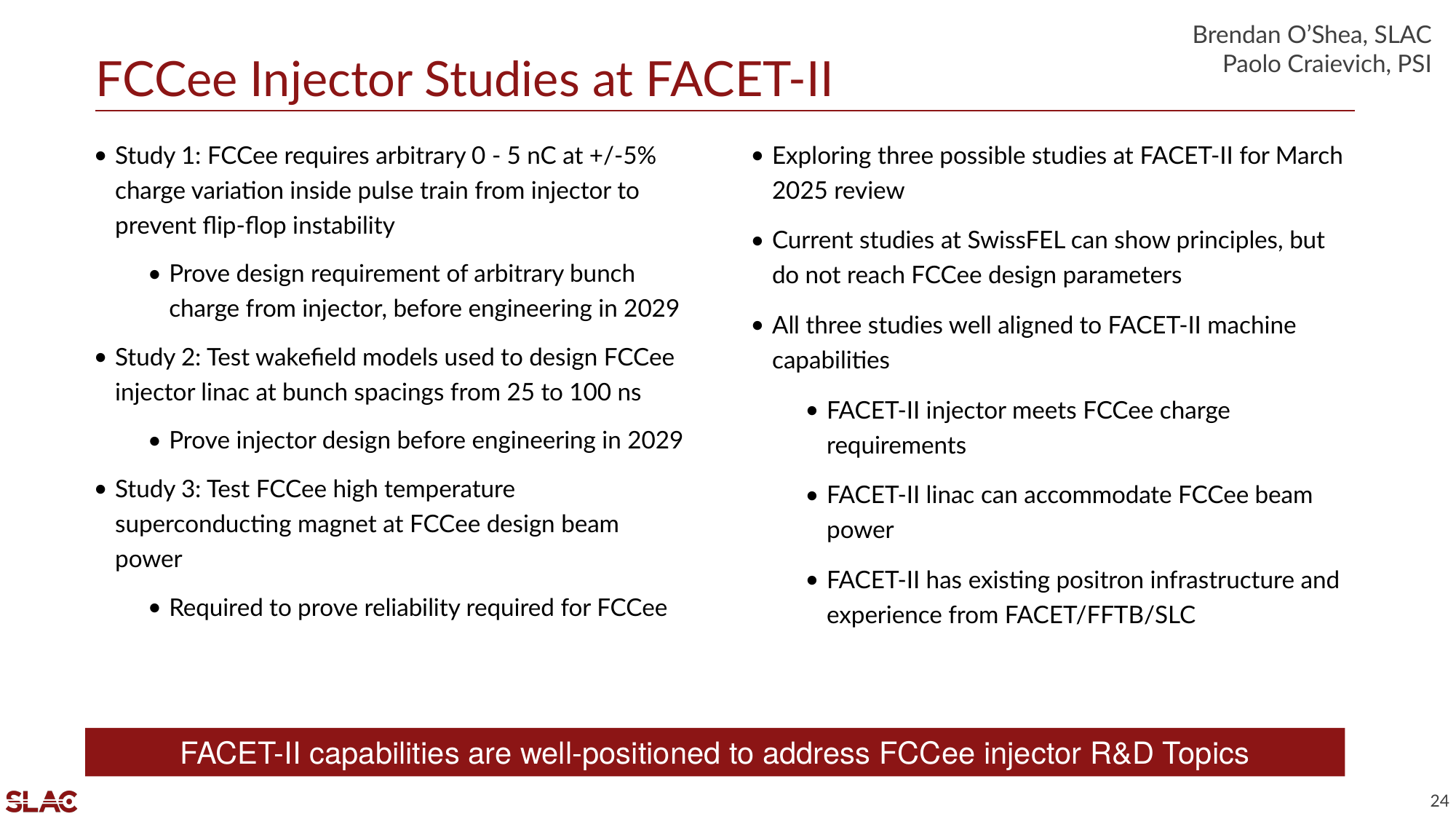

Brendan O’Shea, SLAC
Paolo Craievich, PSI
# FCCee Injector Studies at FACET-II
Study 1: FCCee requires arbitrary 0 - 5 nC at +/-5% charge variation inside pulse train from injector to prevent flip-flop instability
Prove design requirement of arbitrary bunch charge from injector, before engineering in 2029
Study 2: Test wakefield models used to design FCCee injector linac at bunch spacings from 25 to 100 ns
Prove injector design before engineering in 2029
Study 3: Test FCCee high temperature superconducting magnet at FCCee design beam power
Required to prove reliability required for FCCee
Exploring three possible studies at FACET-II for March 2025 review
Current studies at SwissFEL can show principles, but do not reach FCCee design parameters
All three studies well aligned to FACET-II machine capabilities
FACET-II injector meets FCCee charge requirements
FACET-II linac can accommodate FCCee beam power
FACET-II has existing positron infrastructure and experience from FACET/FFTB/SLC
FACET-II capabilities are well-positioned to address FCCee injector R&D Topics
24